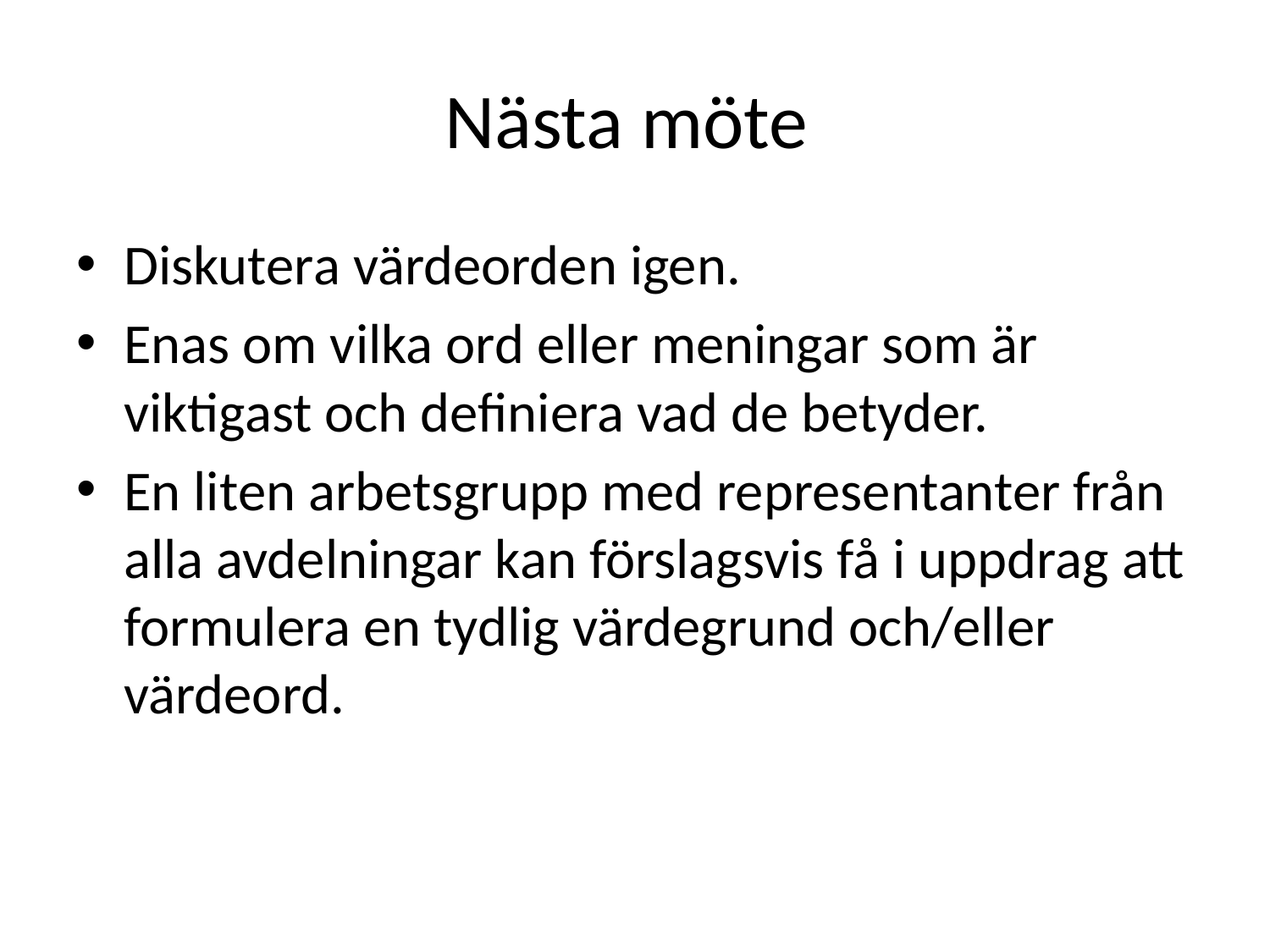

# Nästa möte
Diskutera värdeorden igen.
Enas om vilka ord eller meningar som är viktigast och definiera vad de betyder.
En liten arbetsgrupp med representanter från alla avdelningar kan förslagsvis få i uppdrag att formulera en tydlig värdegrund och/eller värdeord.